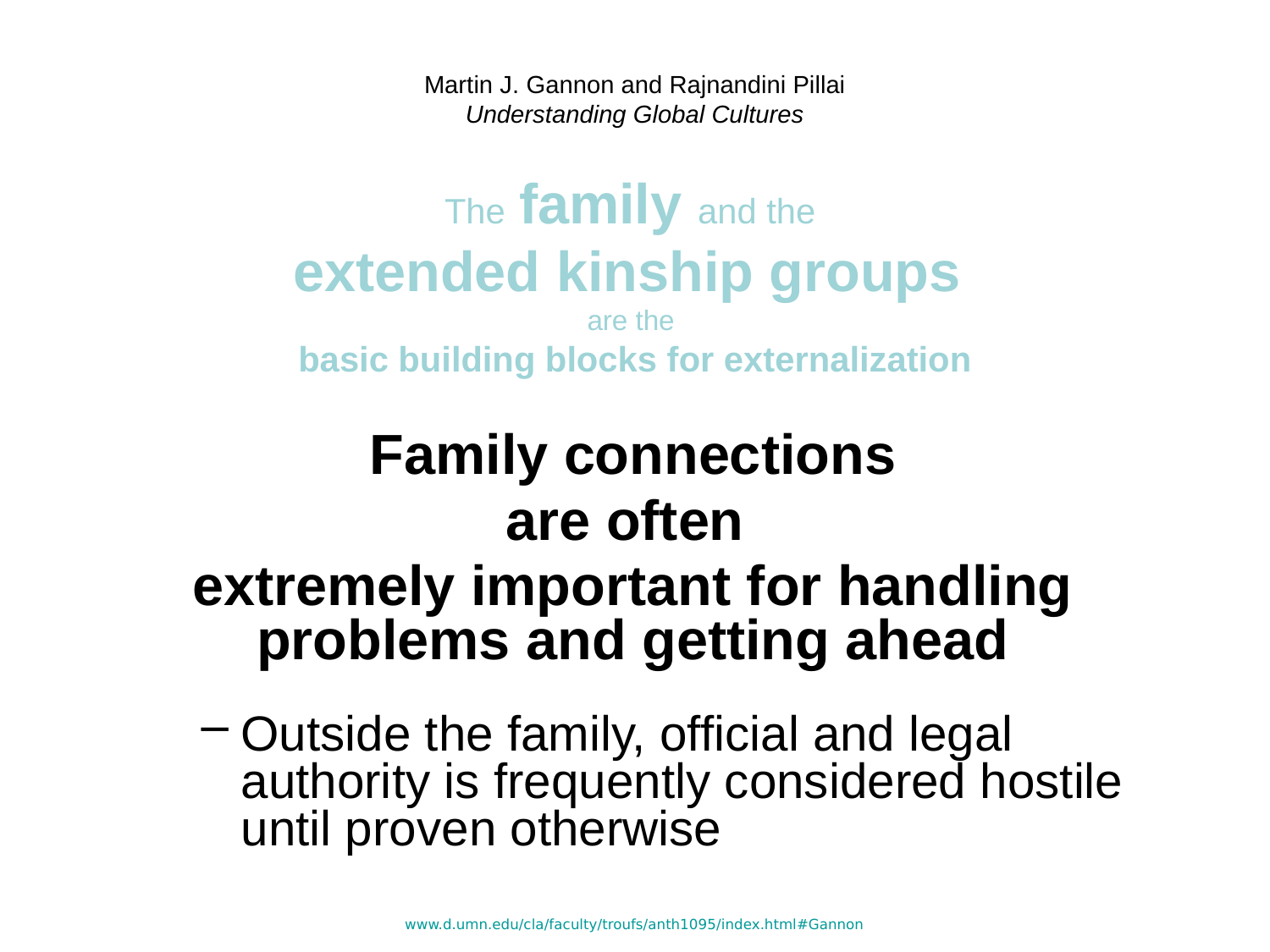

# Martin J. Gannon and Rajnandini Pillai Understanding Global Cultures
The family and the
extended kinship groups
are the
basic building blocks for externalization
Family connections
are often
extremely important for handling problems and getting ahead

Outside the family, official and legal authority is frequently considered hostile until proven otherwise
www.d.umn.edu/cla/faculty/troufs/anth1095/index.html#Gannon